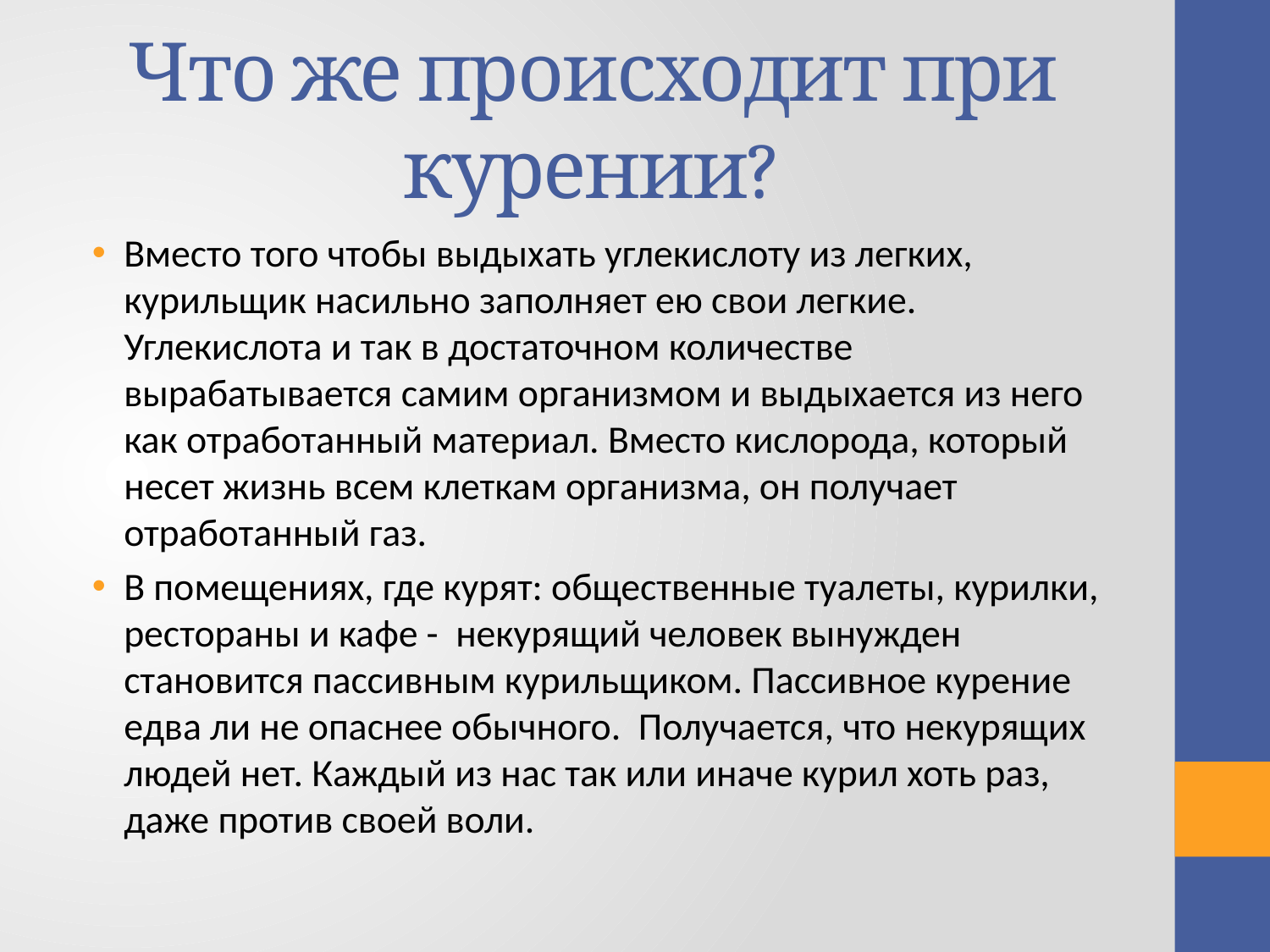

# Что же происходит при курении?
Вместо того чтобы выдыхать углекислоту из легких, курильщик насильно заполняет ею свои легкие. Углекислота и так в достаточном количестве вырабатывается самим организмом и выдыхается из него как отработанный материал. Вместо кислорода, который несет жизнь всем клеткам организма, он получает отработанный газ.
В помещениях, где курят: общественные туалеты, курилки, рестораны и кафе -  некурящий человек вынужден становится пассивным курильщиком. Пассивное курение едва ли не опаснее обычного.  Получается, что некурящих людей нет. Каждый из нас так или иначе курил хоть раз, даже против своей воли.